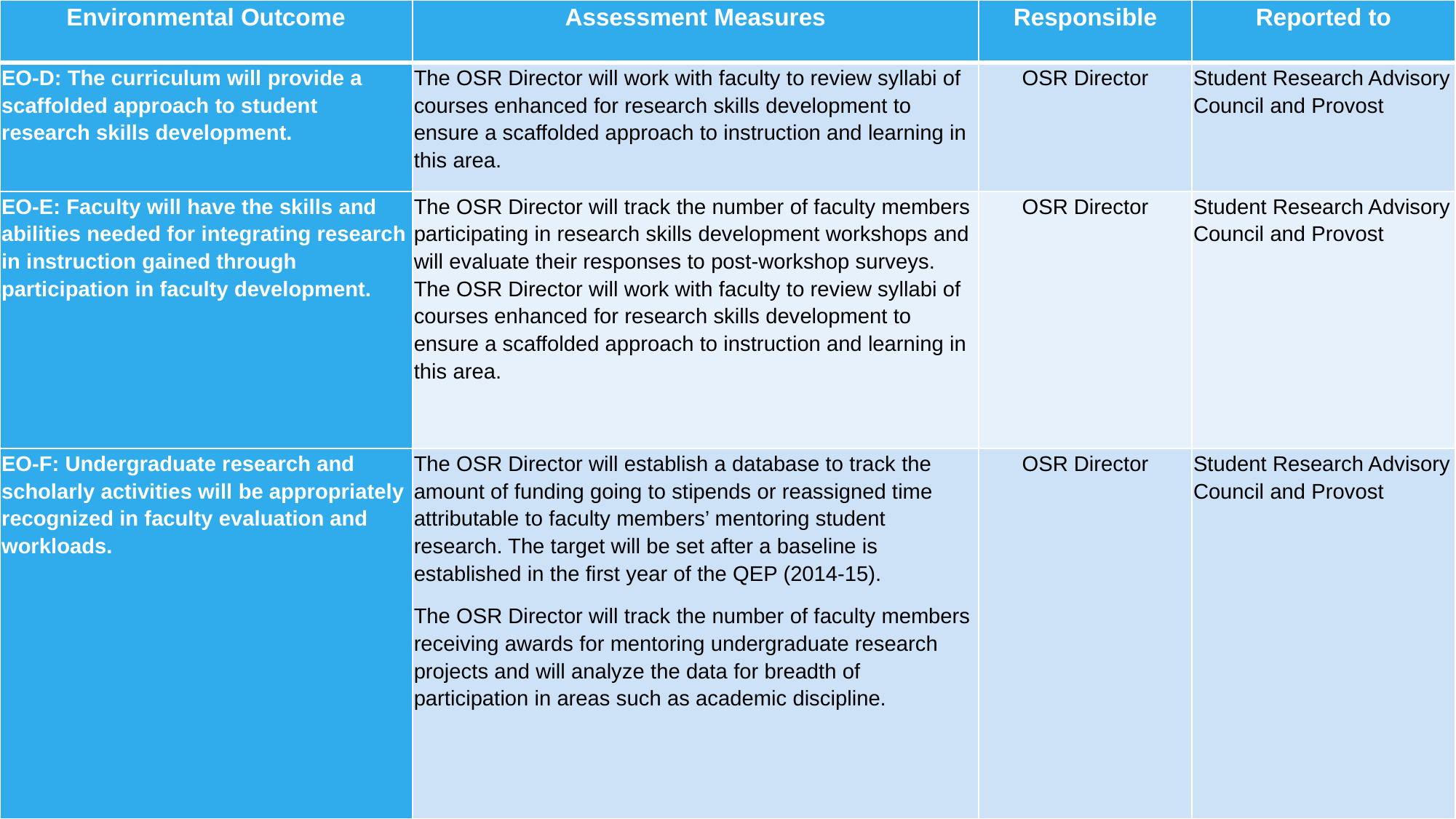

| Environmental Outcome | Assessment Measures | Responsible | Reported to |
| --- | --- | --- | --- |
| EO-D: The curriculum will provide a scaffolded approach to student research skills development. | The OSR Director will work with faculty to review syllabi of courses enhanced for research skills development to ensure a scaffolded approach to instruction and learning in this area. | OSR Director | Student Research Advisory Council and Provost |
| EO-E: Faculty will have the skills and abilities needed for integrating research in instruction gained through participation in faculty development. | The OSR Director will track the number of faculty members participating in research skills development workshops and will evaluate their responses to post-workshop surveys. The OSR Director will work with faculty to review syllabi of courses enhanced for research skills development to ensure a scaffolded approach to instruction and learning in this area. | OSR Director | Student Research Advisory Council and Provost |
| EO-F: Undergraduate research and scholarly activities will be appropriately recognized in faculty evaluation and workloads. | The OSR Director will establish a database to track the amount of funding going to stipends or reassigned time attributable to faculty members’ mentoring student research. The target will be set after a baseline is established in the first year of the QEP (2014-15). The OSR Director will track the number of faculty members receiving awards for mentoring undergraduate research projects and will analyze the data for breadth of participation in areas such as academic discipline. | OSR Director | Student Research Advisory Council and Provost |